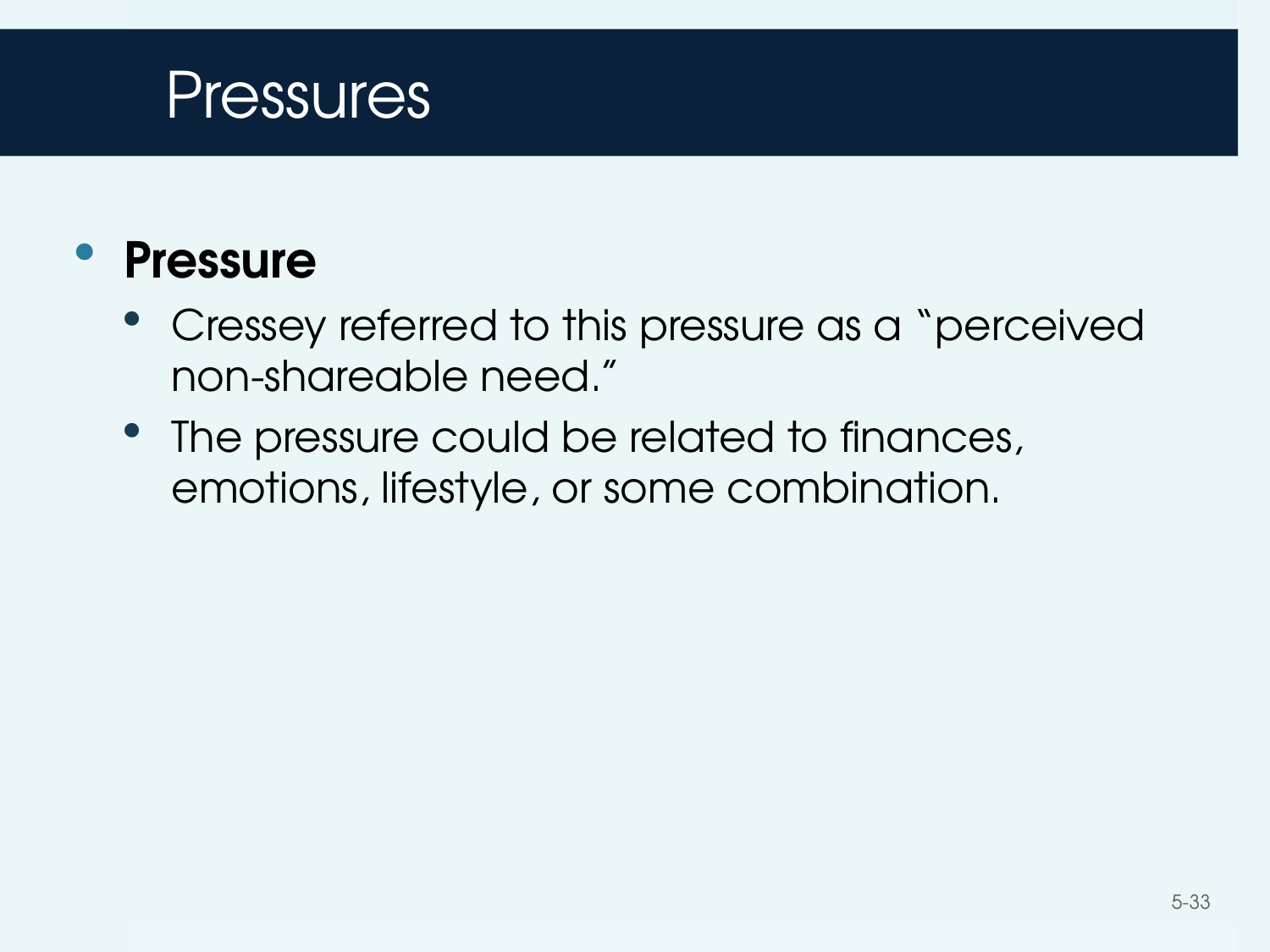

# Pressures
Pressure
Cressey referred to this pressure as a “perceived non-shareable need.”
The pressure could be related to finances, emotions, lifestyle, or some combination.
5-33